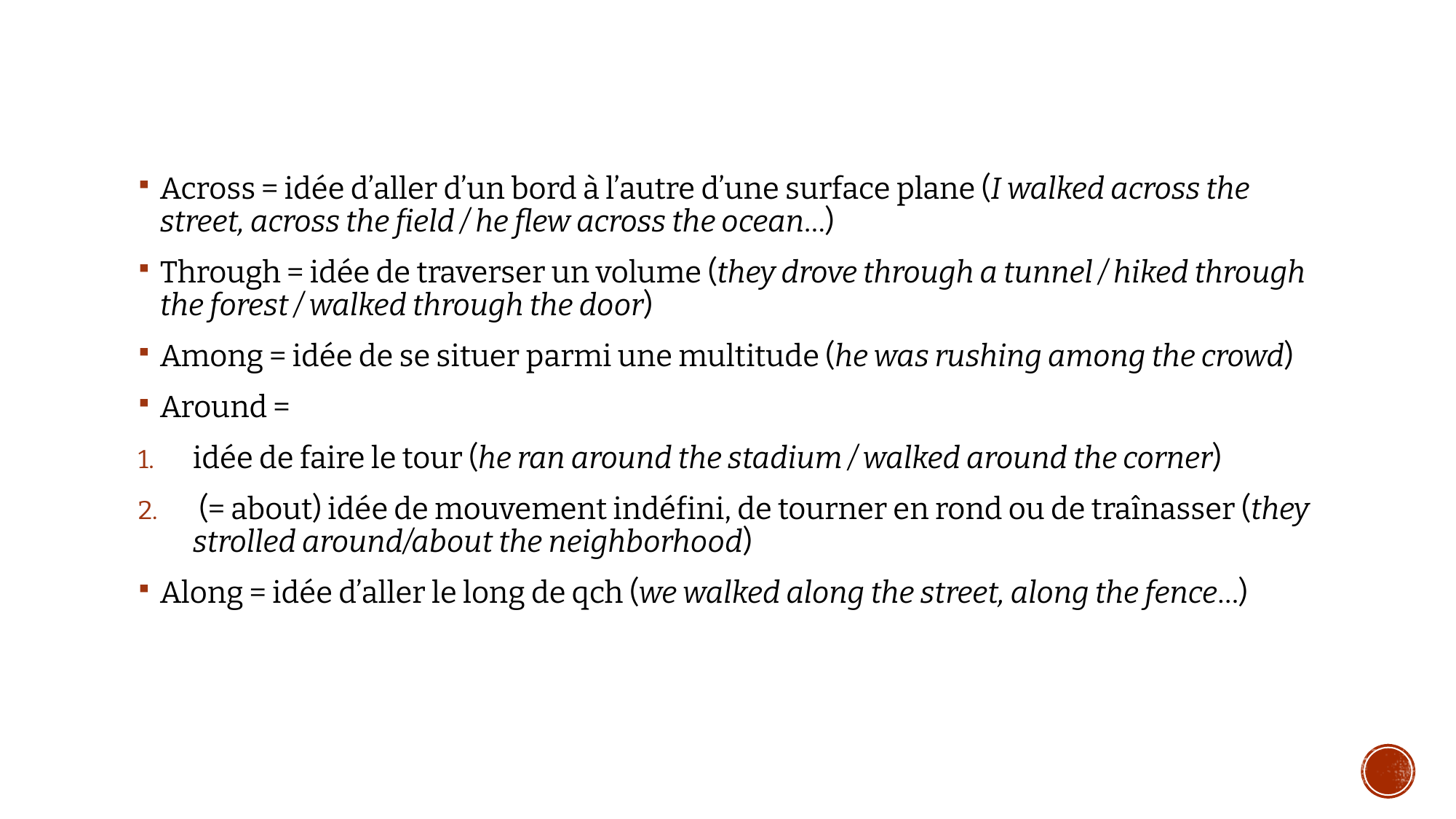

Across = idée d’aller d’un bord à l’autre d’une surface plane (I walked across the street, across the field / he flew across the ocean…)
Through = idée de traverser un volume (they drove through a tunnel / hiked through the forest / walked through the door)
Among = idée de se situer parmi une multitude (he was rushing among the crowd)
Around =
idée de faire le tour (he ran around the stadium / walked around the corner)
 (= about) idée de mouvement indéfini, de tourner en rond ou de traînasser (they strolled around/about the neighborhood)
Along = idée d’aller le long de qch (we walked along the street, along the fence…)